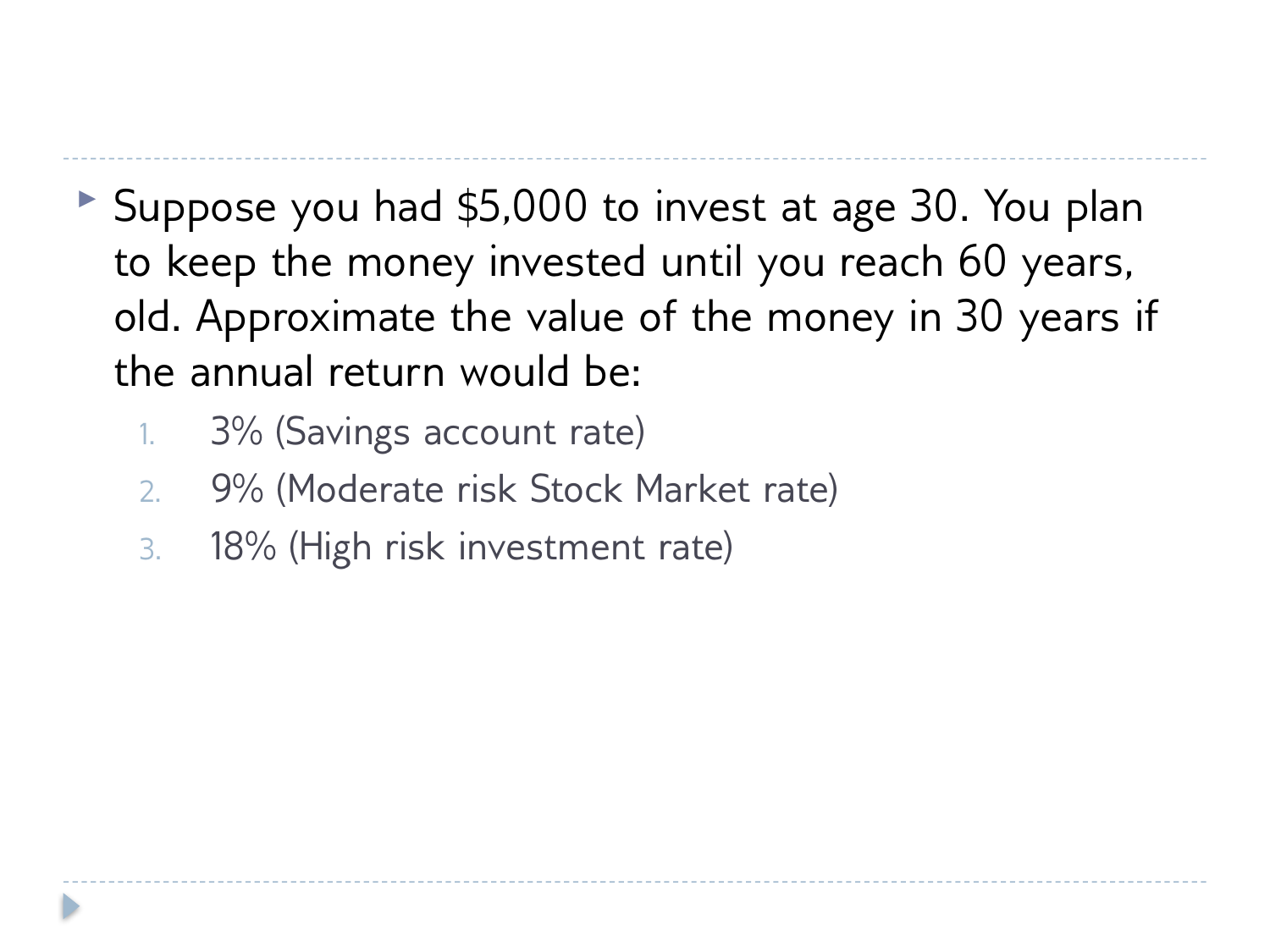

#
Suppose you had $5,000 to invest at age 30. You plan to keep the money invested until you reach 60 years, old. Approximate the value of the money in 30 years if the annual return would be:
3% (Savings account rate)
9% (Moderate risk Stock Market rate)
18% (High risk investment rate)